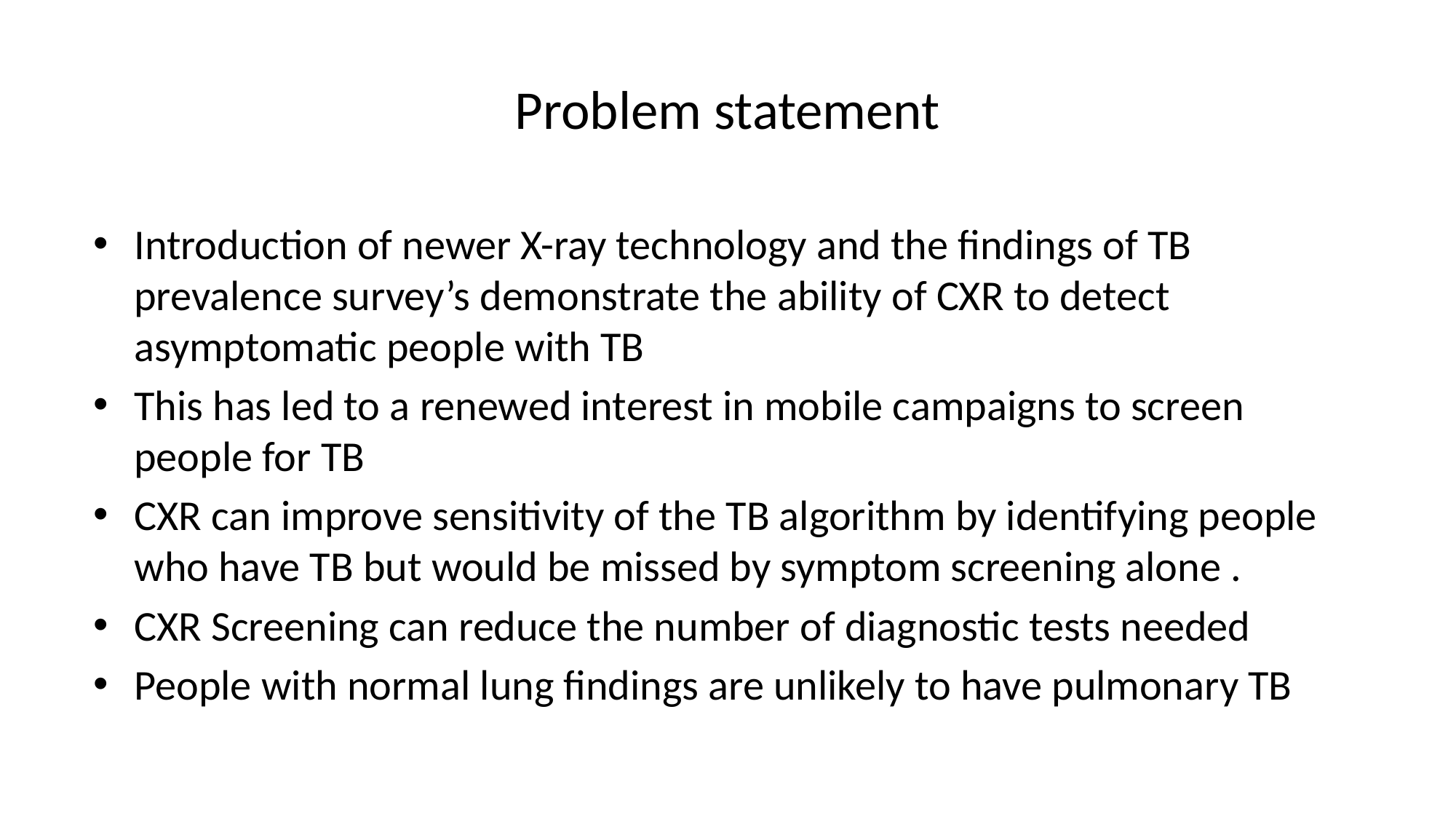

# Problem statement

Introduction of newer X-ray technology and the findings of TB prevalence survey’s demonstrate the ability of CXR to detect asymptomatic people with TB
This has led to a renewed interest in mobile campaigns to screen people for TB
CXR can improve sensitivity of the TB algorithm by identifying people who have TB but would be missed by symptom screening alone .
CXR Screening can reduce the number of diagnostic tests needed
People with normal lung findings are unlikely to have pulmonary TB